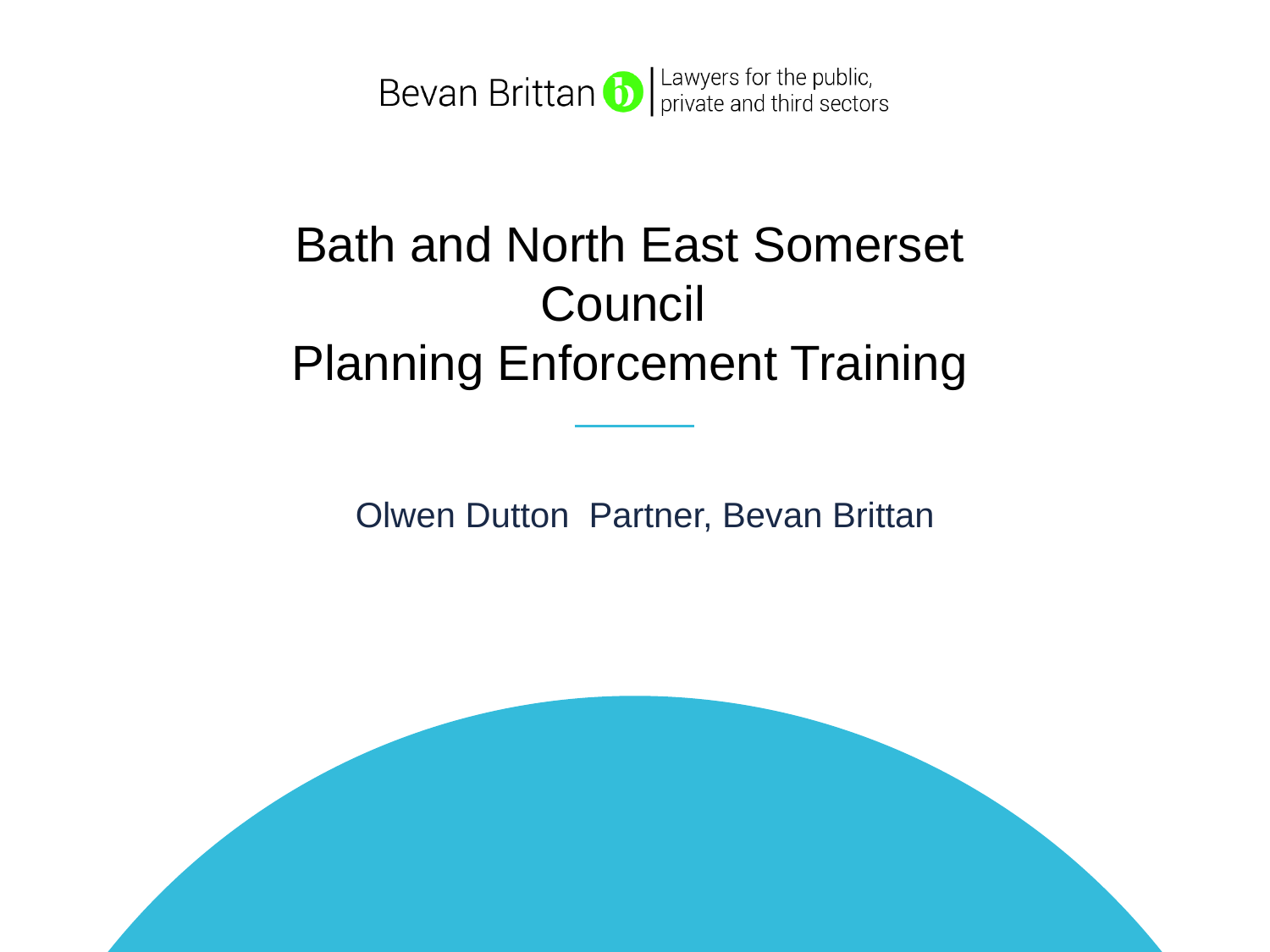

# Bath and North East Somerset Council Planning Enforcement Training
Olwen Dutton  Partner, Bevan Brittan